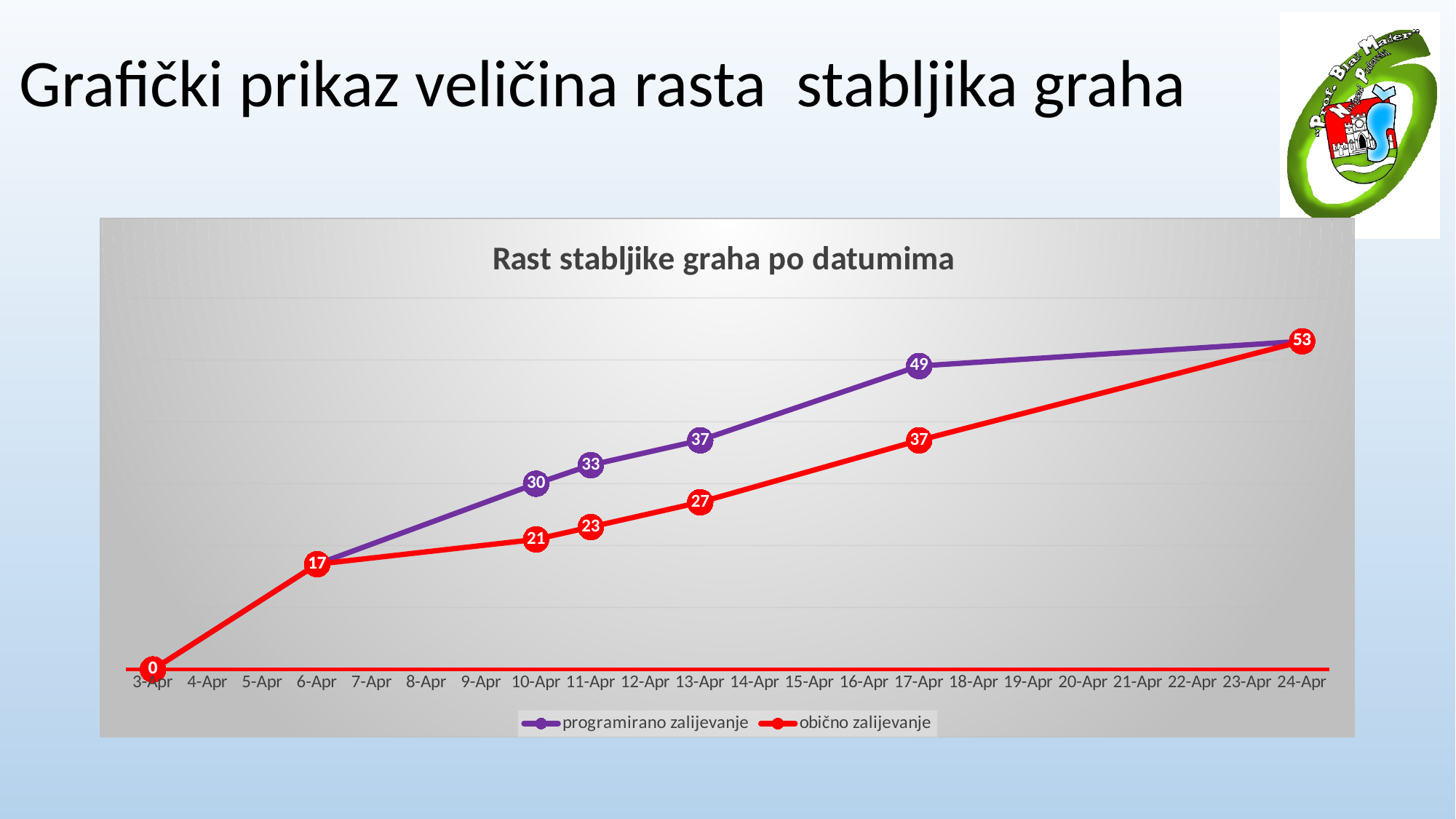

# Grafički prikaz veličina rasta  stabljika graha

### Chart:  Rast stabljike graha po datumima

| Category | programirano zalijevanje | obično zalijevanje |
|---|---|---|
| 43193 | 0.0 | 0.0 |
| 43196 | 17.0 | 17.0 |
| 43200 | 30.0 | 21.0 |
| 43201 | 33.0 | 23.0 |
| 43203 | 37.0 | 27.0 |
| 43207 | 49.0 | 37.0 |
| 43214 | 53.0 | 53.0 |